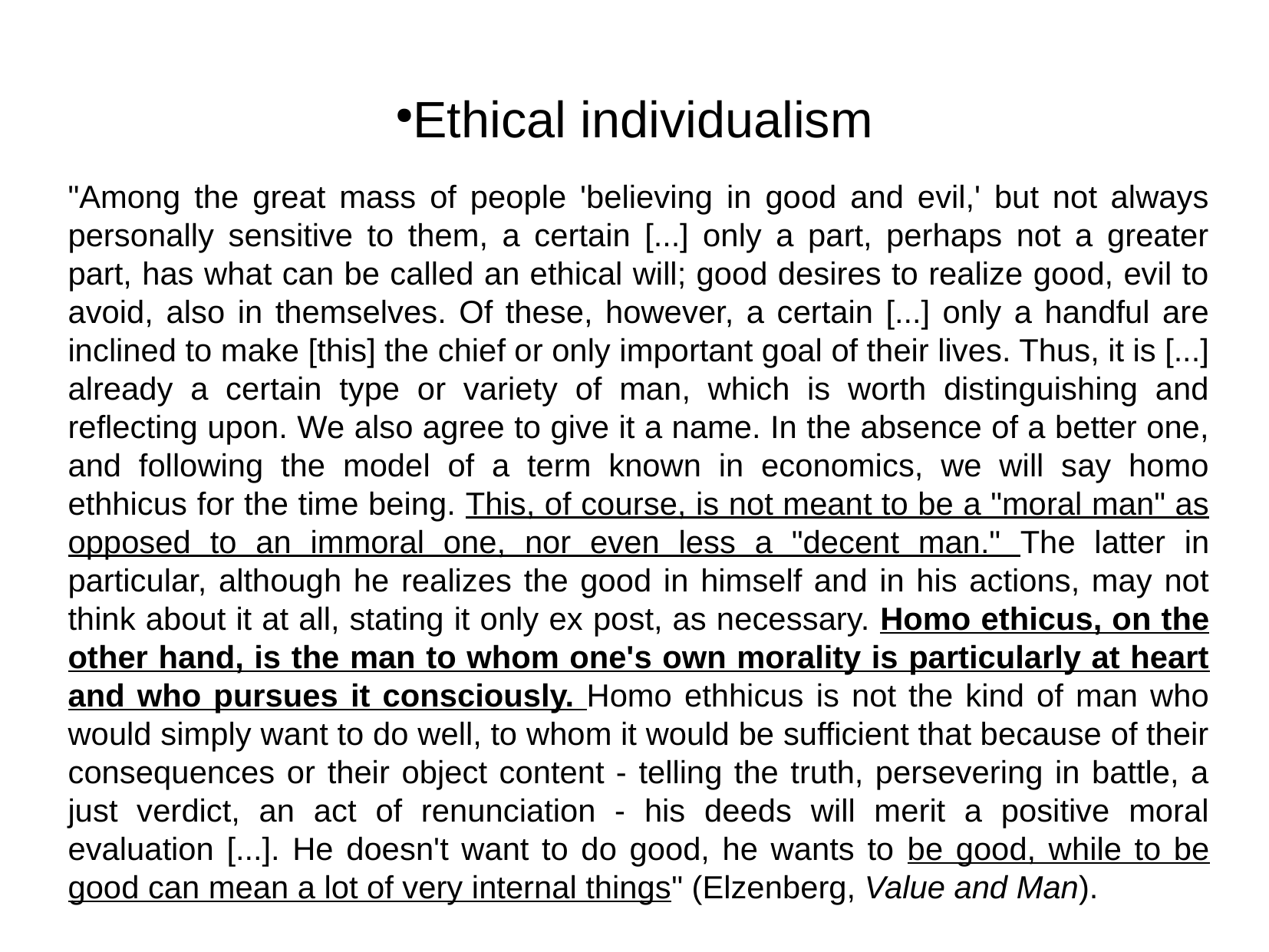

Ethical individualism
"Among the great mass of people 'believing in good and evil,' but not always personally sensitive to them, a certain [...] only a part, perhaps not a greater part, has what can be called an ethical will; good desires to realize good, evil to avoid, also in themselves. Of these, however, a certain [...] only a handful are inclined to make [this] the chief or only important goal of their lives. Thus, it is [...] already a certain type or variety of man, which is worth distinguishing and reflecting upon. We also agree to give it a name. In the absence of a better one, and following the model of a term known in economics, we will say homo ethhicus for the time being. This, of course, is not meant to be a "moral man" as opposed to an immoral one, nor even less a "decent man." The latter in particular, although he realizes the good in himself and in his actions, may not think about it at all, stating it only ex post, as necessary. Homo ethicus, on the other hand, is the man to whom one's own morality is particularly at heart and who pursues it consciously. Homo ethhicus is not the kind of man who would simply want to do well, to whom it would be sufficient that because of their consequences or their object content - telling the truth, persevering in battle, a just verdict, an act of renunciation - his deeds will merit a positive moral evaluation [...]. He doesn't want to do good, he wants to be good, while to be good can mean a lot of very internal things" (Elzenberg, Value and Man).